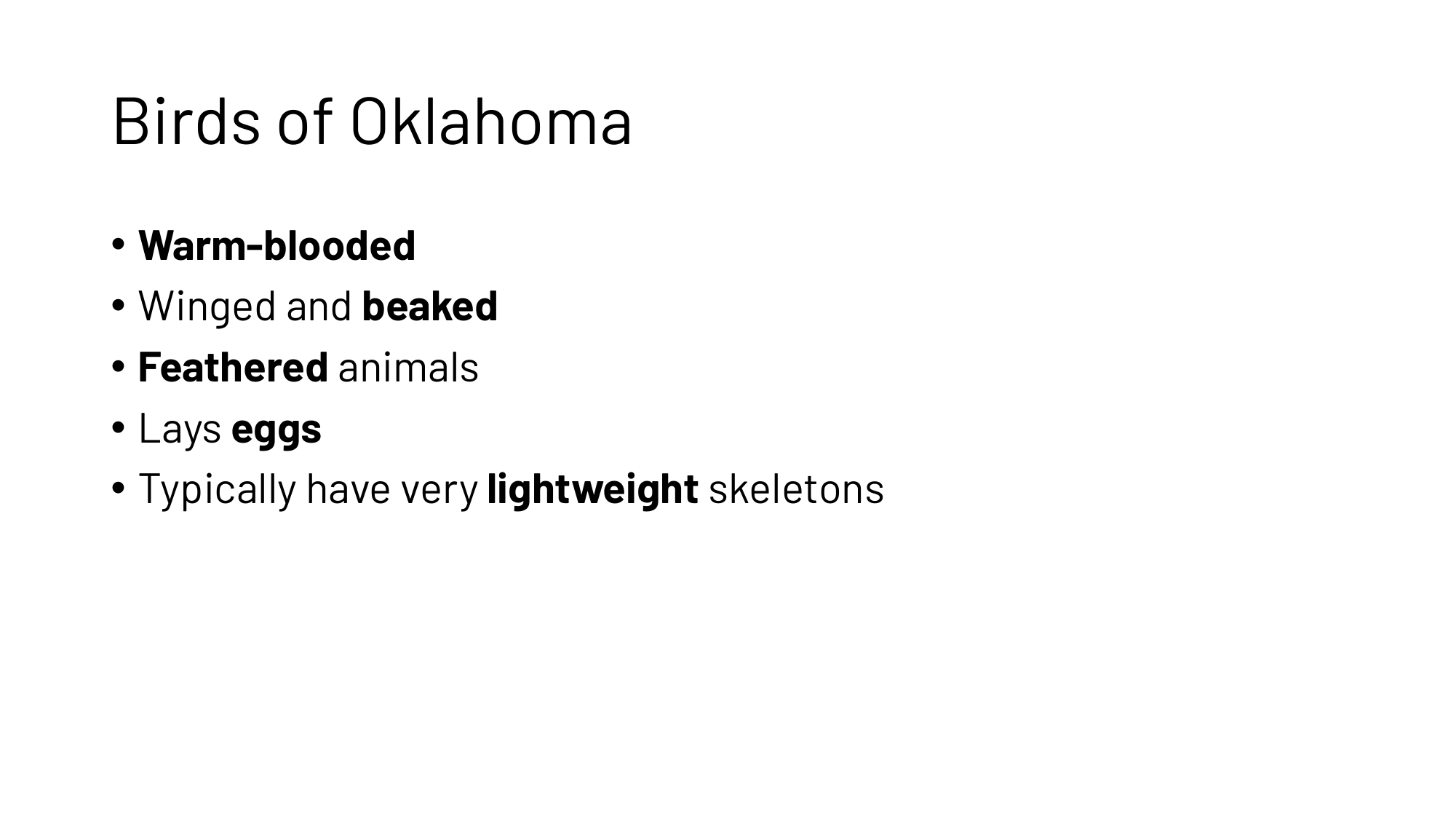

# Birds of Oklahoma
Warm-blooded
Winged and beaked
Feathered animals
Lays eggs
Typically have very lightweight skeletons